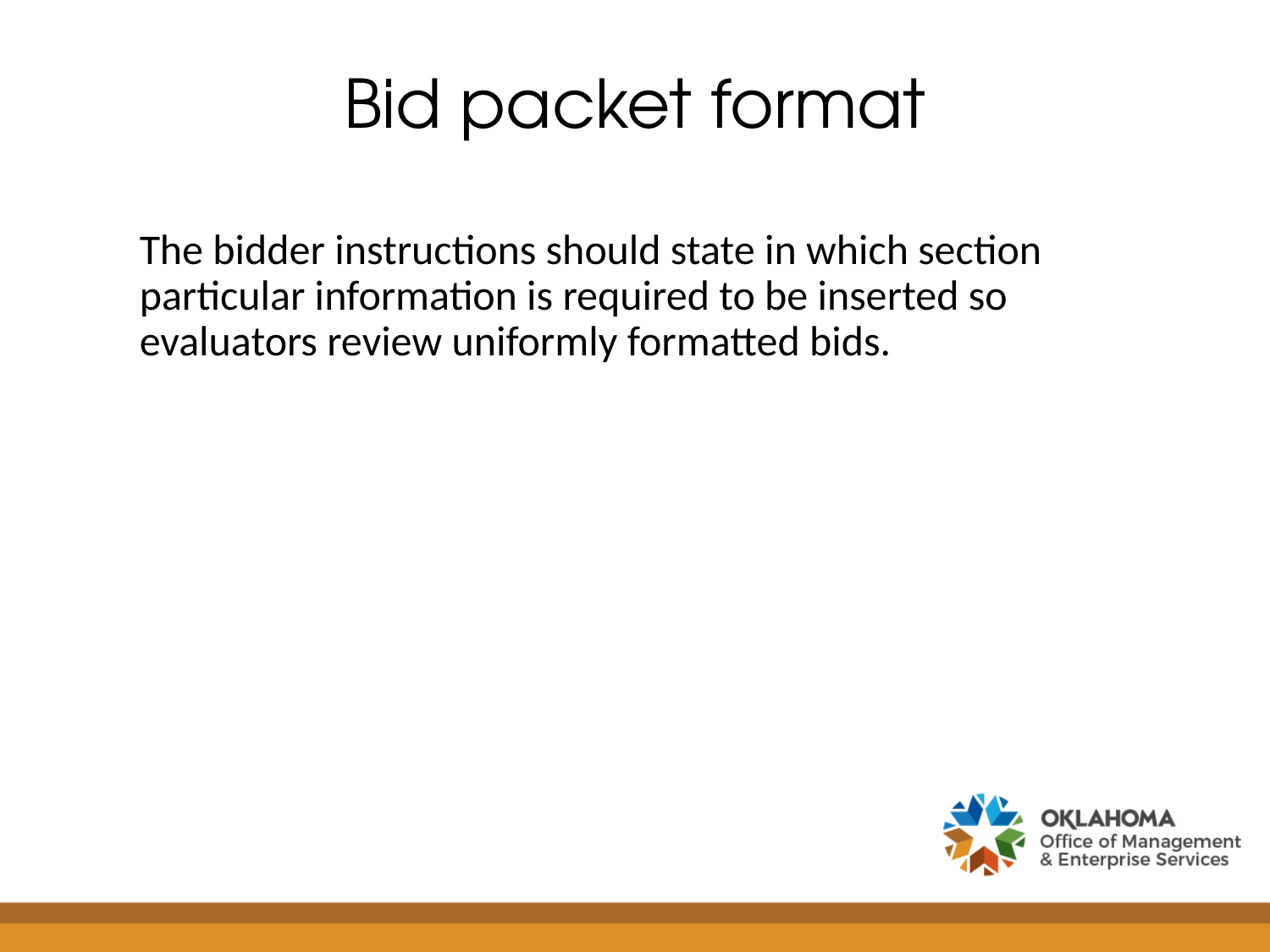

# Bid packet format
The bidder instructions should state in which section particular information is required to be inserted so evaluators review uniformly formatted bids.